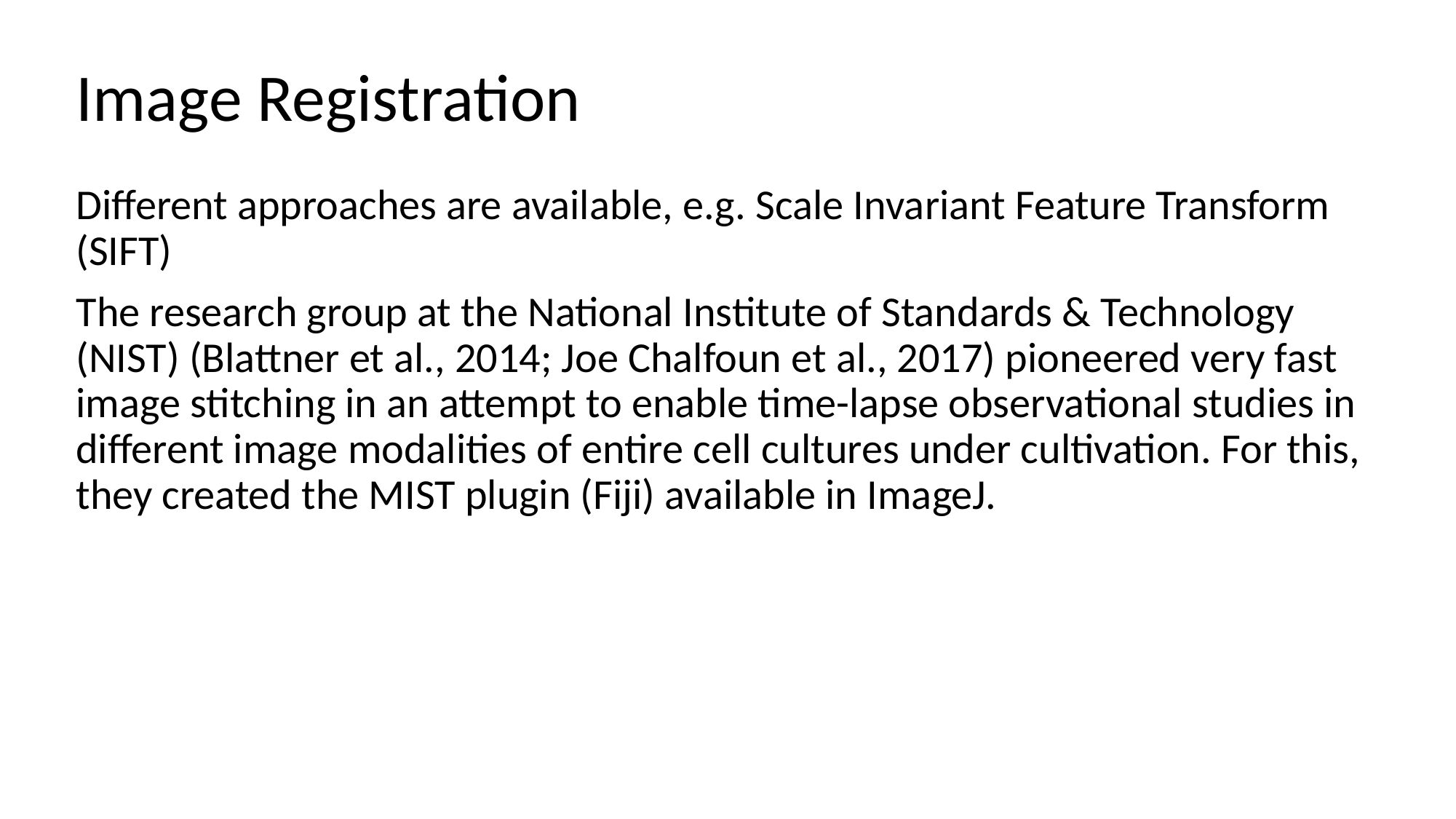

# Image Registration
Different approaches are available, e.g. Scale Invariant Feature Transform (SIFT)
The research group at the National Institute of Standards & Technology (NIST) (Blattner et al., 2014; Joe Chalfoun et al., 2017) pioneered very fast image stitching in an attempt to enable time-lapse observational studies in different image modalities of entire cell cultures under cultivation. For this, they created the MIST plugin (Fiji) available in ImageJ.